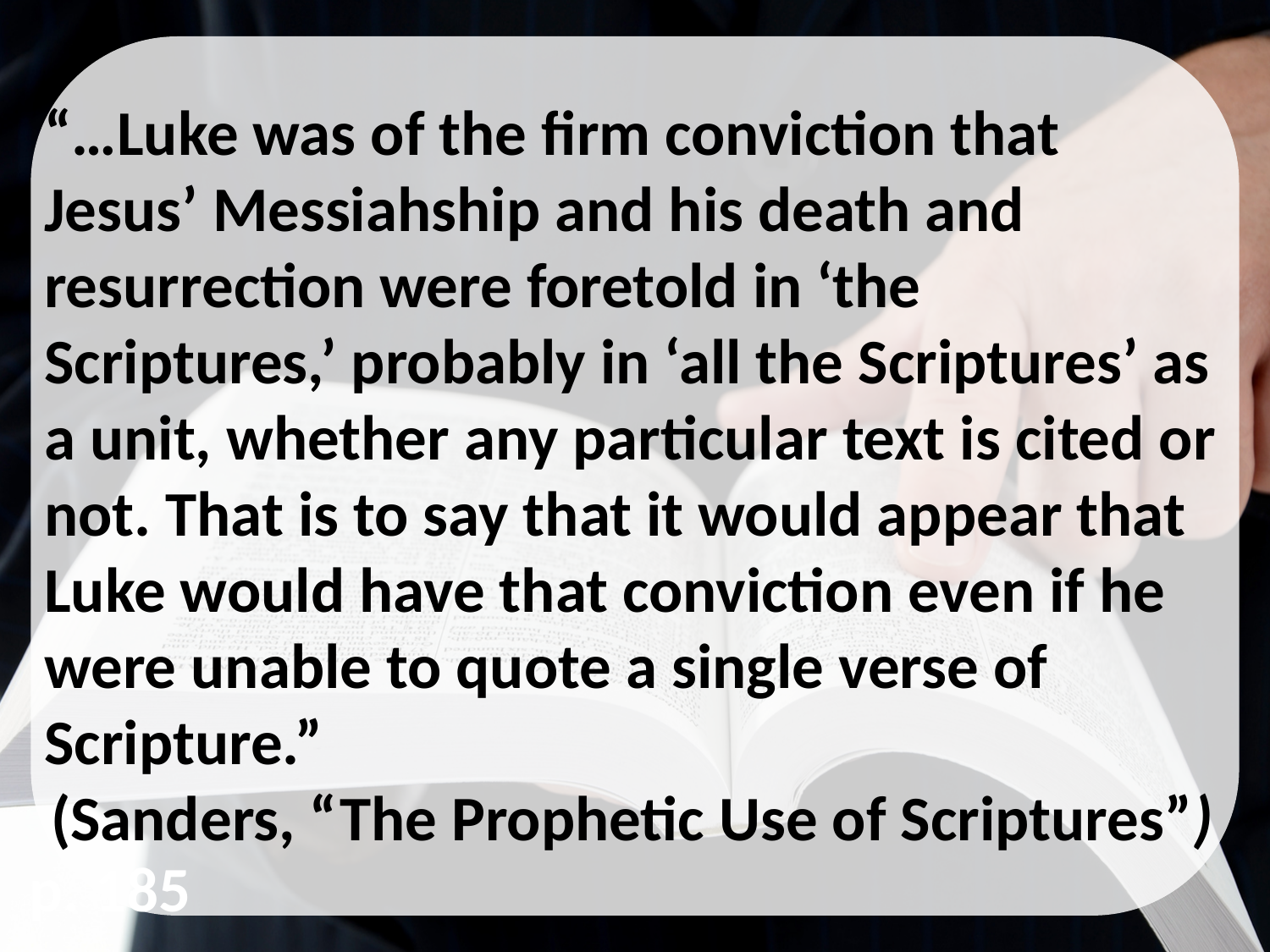

“…Luke was of the firm conviction that Jesus’ Messiahship and his death and resurrection were foretold in ‘the Scriptures,’ probably in ‘all the Scriptures’ as a unit, whether any particular text is cited or not. That is to say that it would appear that Luke would have that conviction even if he were unable to quote a single verse of Scripture.”
(Sanders, “The Prophetic Use of Scriptures”)
p. 185